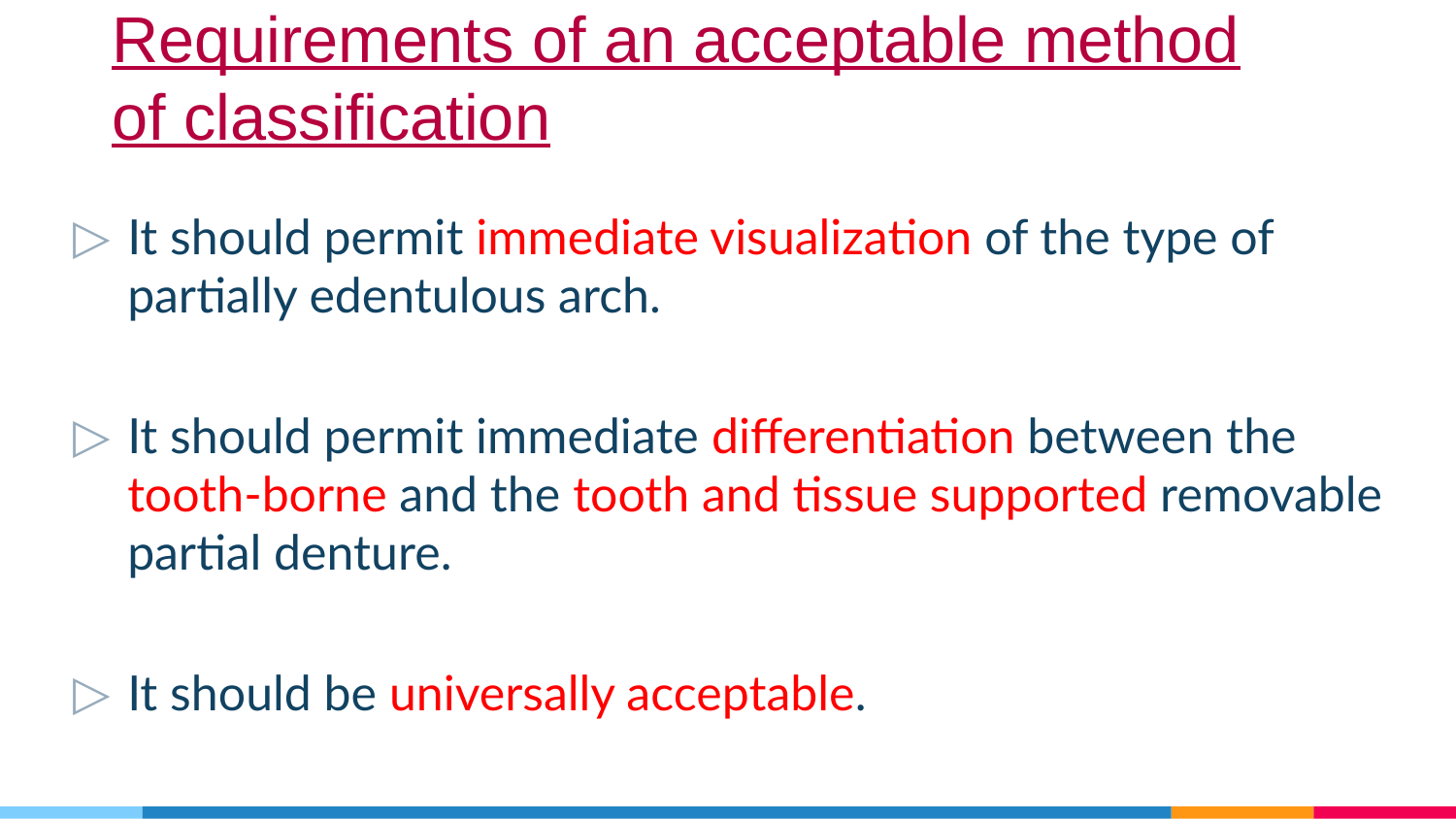

# Requirements of an acceptable method of classification
It should permit immediate visualization of the type of partially edentulous arch.

It should permit immediate differentiation between the tooth-borne and the tooth and tissue supported removable partial denture.

It should be universally acceptable.

6